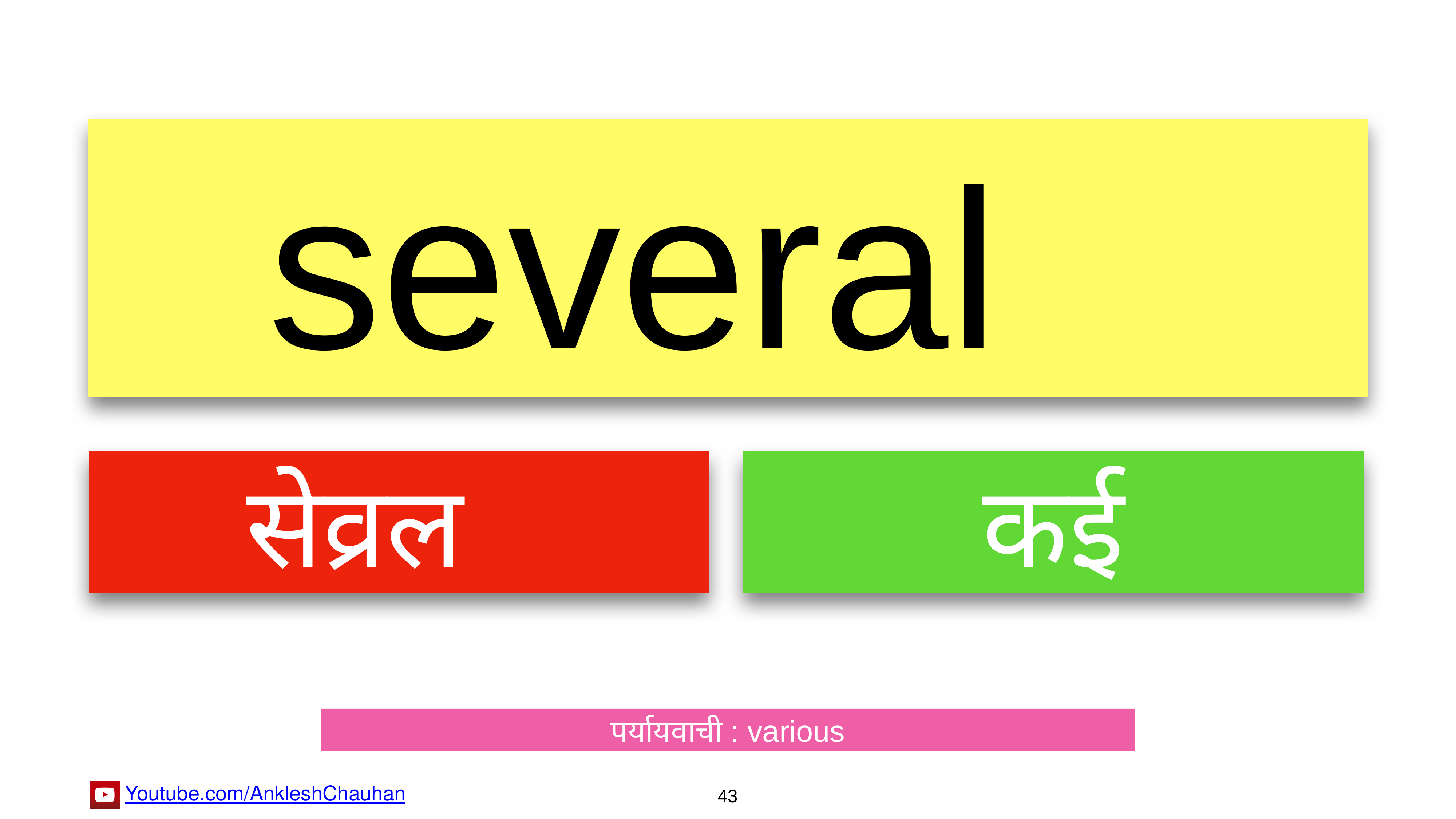

several
सेव्रल
कई
पर्यायवाची : various
43